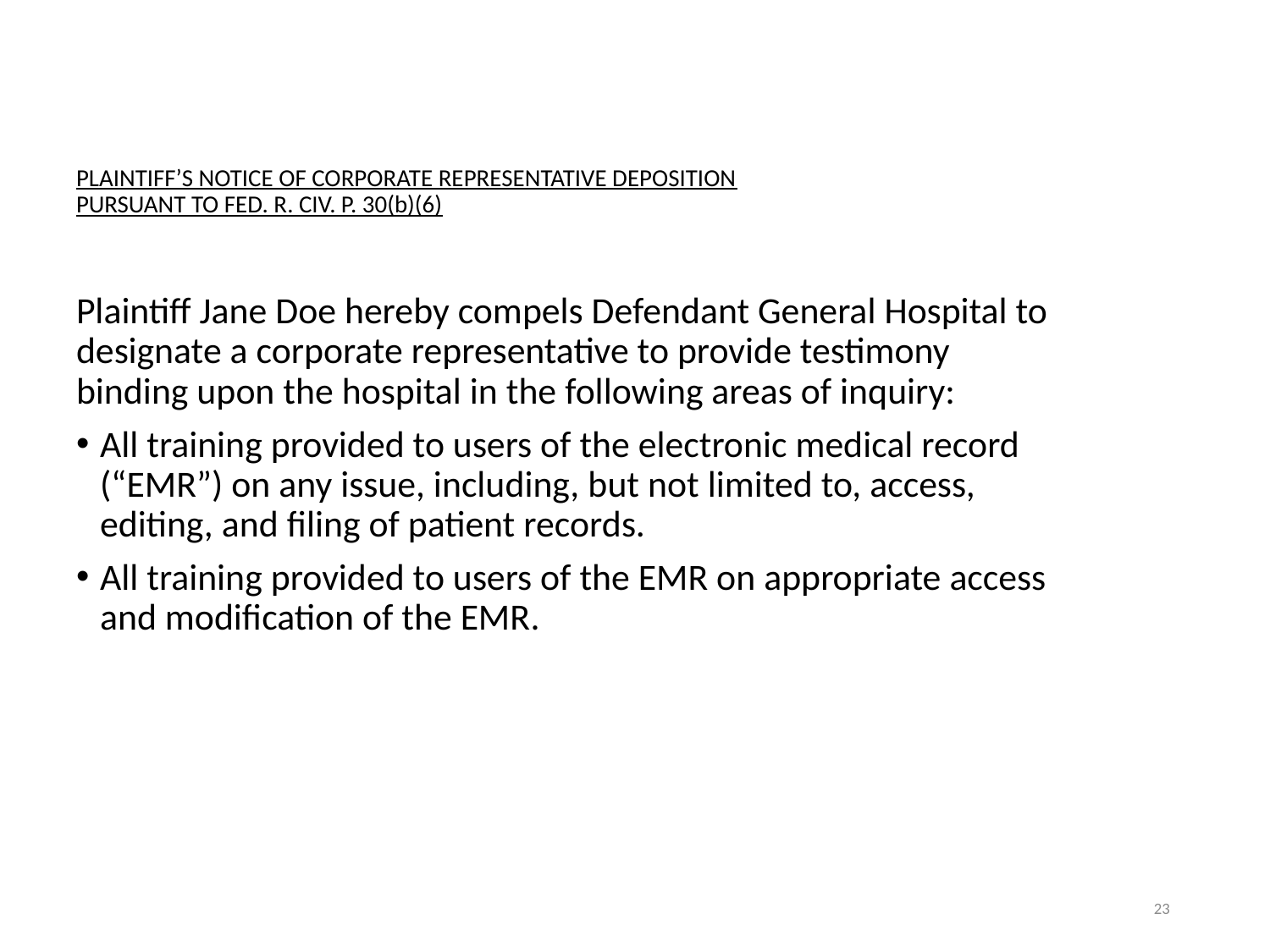

# PLAINTIFF’S NOTICE OF CORPORATE REPRESENTATIVE DEPOSITION PURSUANT TO FED. R. CIV. P. 30(b)(6)
Plaintiff Jane Doe hereby compels Defendant General Hospital to designate a corporate representative to provide testimony binding upon the hospital in the following areas of inquiry:
All training provided to users of the electronic medical record (“EMR”) on any issue, including, but not limited to, access, editing, and filing of patient records.
All training provided to users of the EMR on appropriate access and modification of the EMR.
23